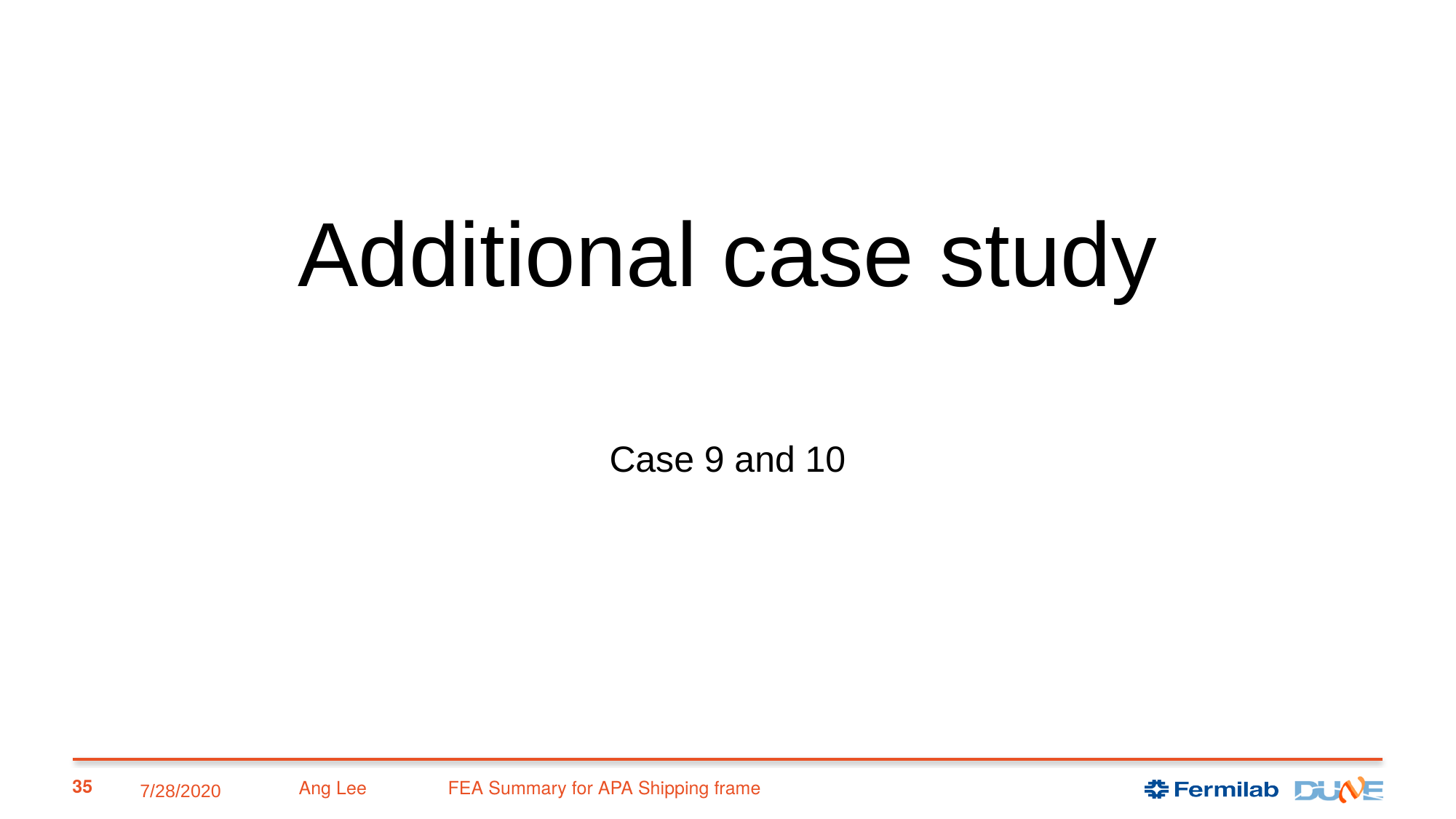

# Additional case study
Case 9 and 10
Ang Lee                FEA Summary for APA Shipping frame
35
7/28/2020